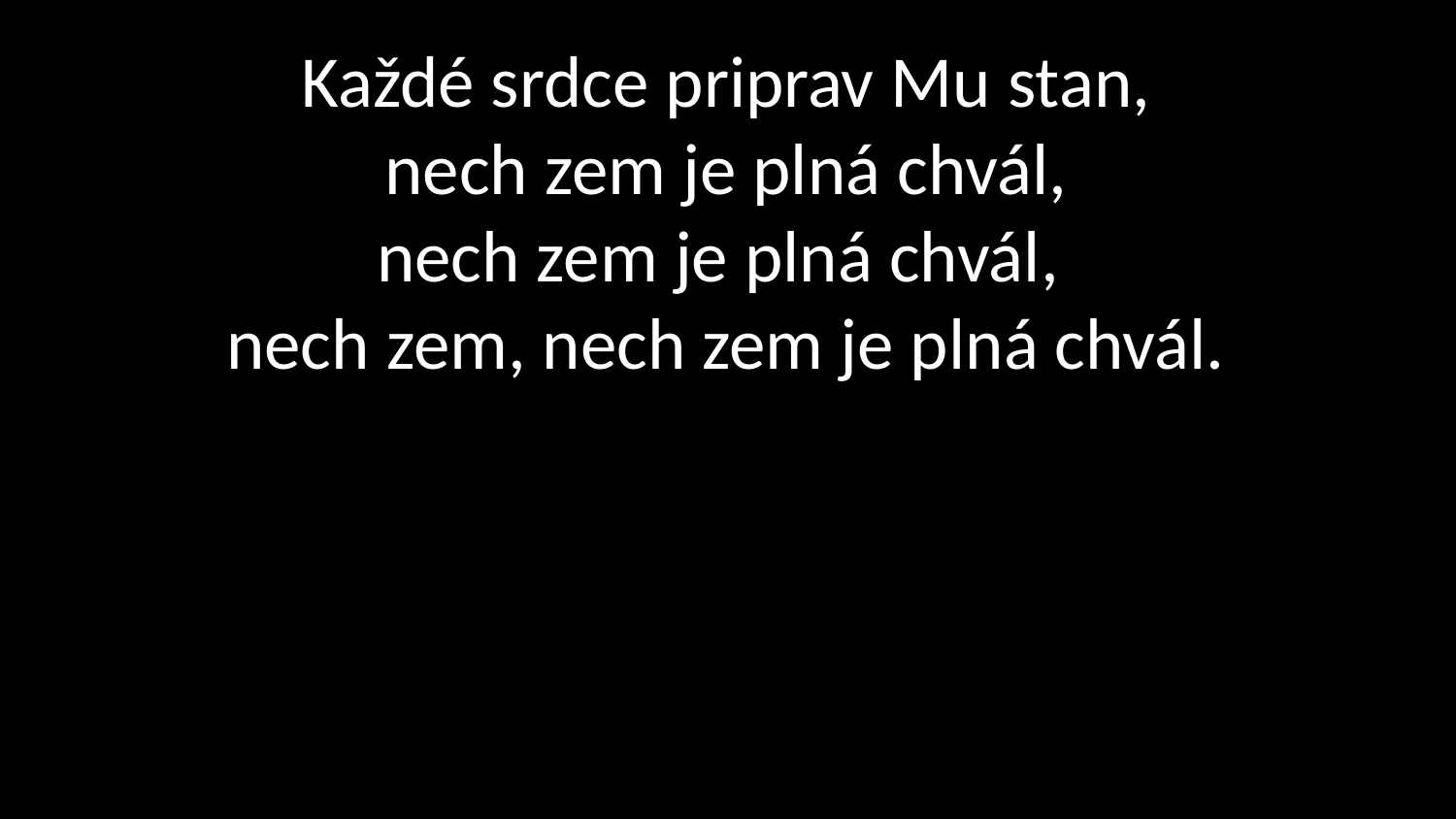

# Každé srdce priprav Mu stan, nech zem je plná chvál, nech zem je plná chvál, nech zem, nech zem je plná chvál.